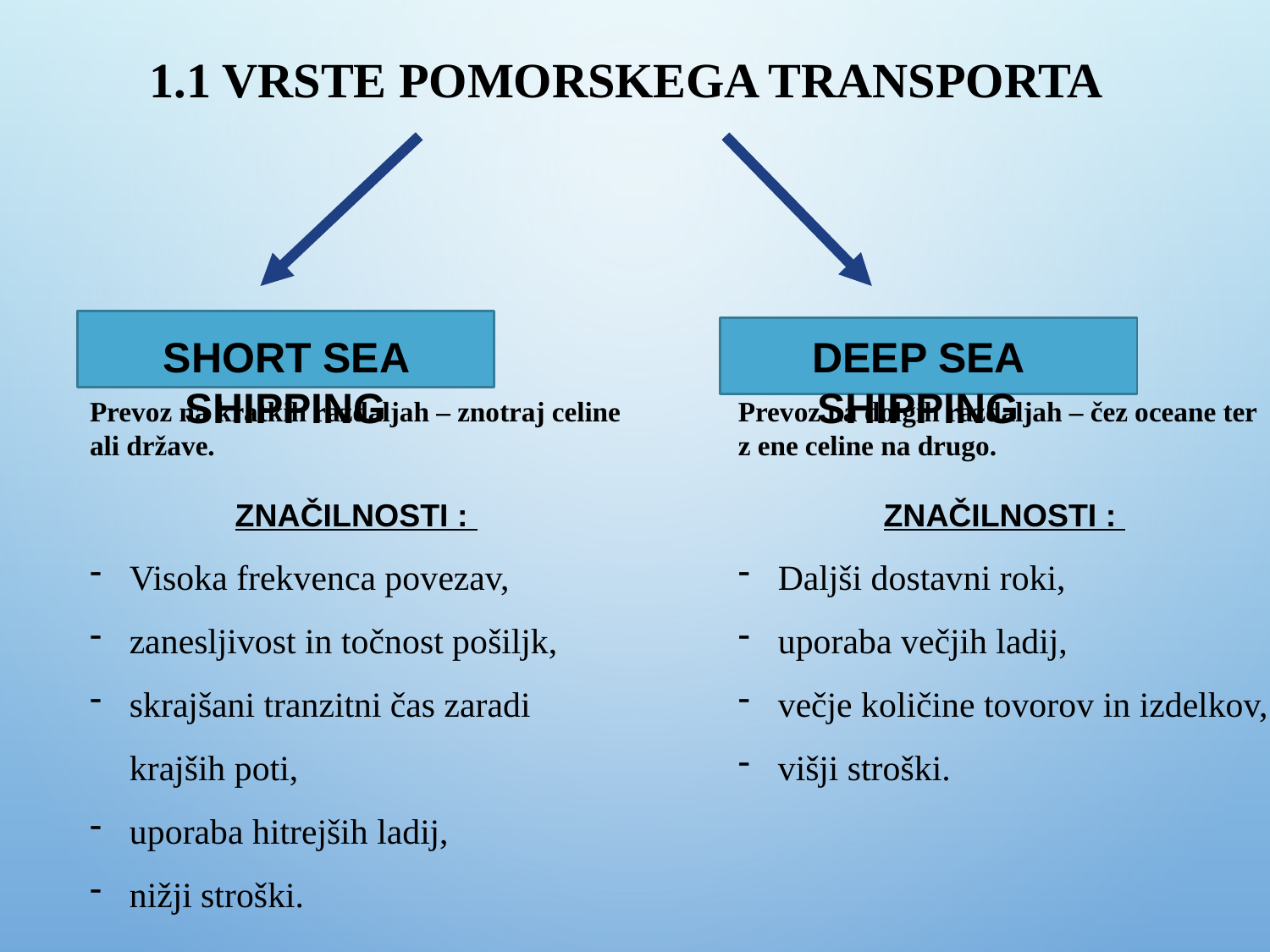

# 1.1 VRSTE POMORSKEGA TRANSPORTA

DEEP SEA SHIPPING
SHORT SEA SHIPPING
Prevoz na kratkih razdaljah – znotraj celine ali države.

ZNAČILNOSTI :
Visoka frekvenca povezav,
zanesljivost in točnost pošiljk,
skrajšani tranzitni čas zaradi krajših poti,
uporaba hitrejših ladij,
nižji stroški.
Prevoz na dolgih razdaljah – čez oceane ter z ene celine na drugo.

ZNAČILNOSTI :
Daljši dostavni roki,
uporaba večjih ladij,
večje količine tovorov in izdelkov,
višji stroški.